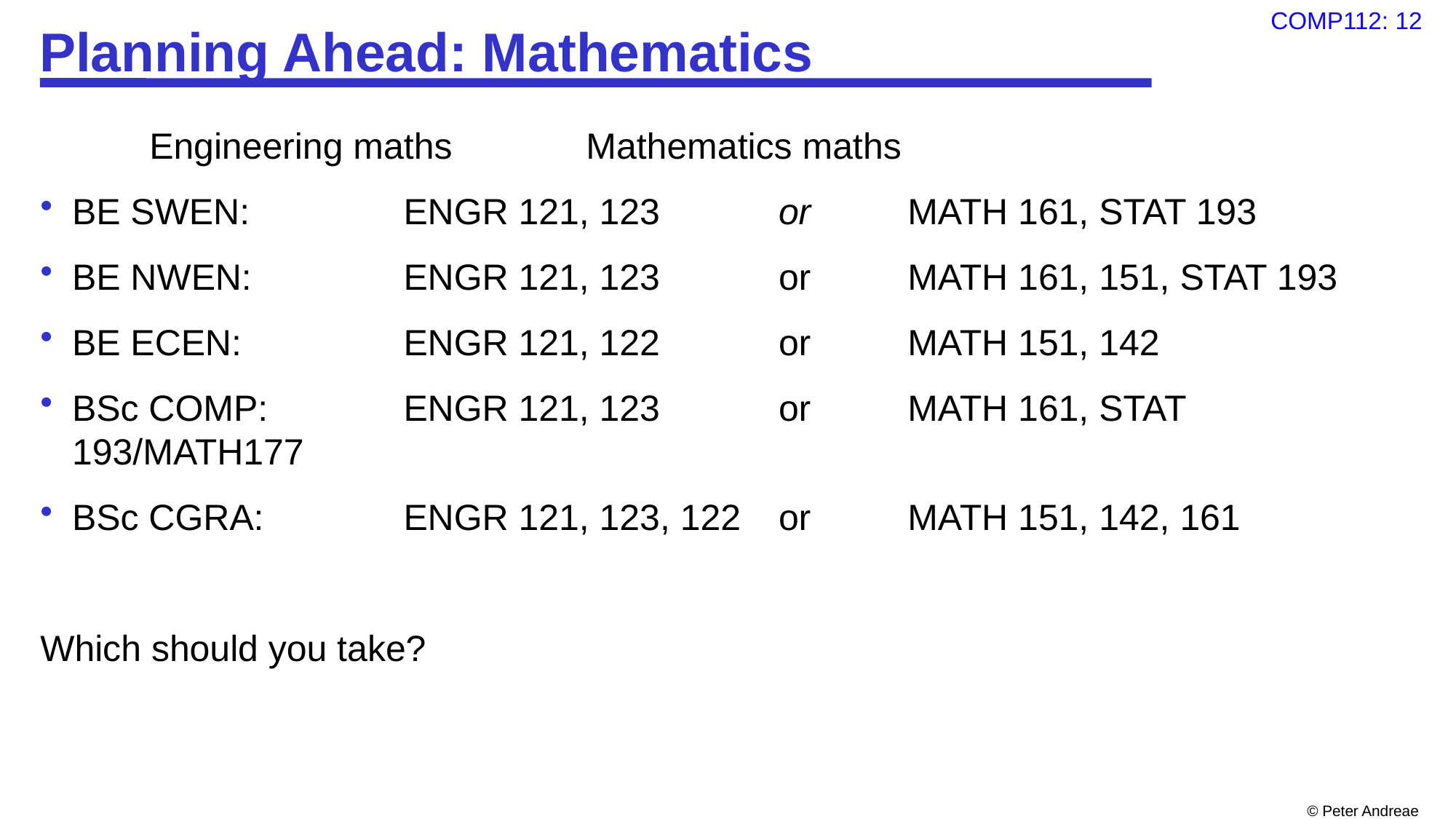

# Planning Ahead: Mathematics
	Engineering maths		Mathematics maths
BE SWEN:	ENGR 121, 123	or	MATH 161, STAT 193
BE NWEN:	ENGR 121, 123	or	MATH 161, 151, STAT 193
BE ECEN:	ENGR 121, 122	or	MATH 151, 142
BSc COMP:	ENGR 121, 123 	or	MATH 161, STAT 193/MATH177
BSc CGRA:	ENGR 121, 123, 122	or	MATH 151, 142, 161

Which should you take?